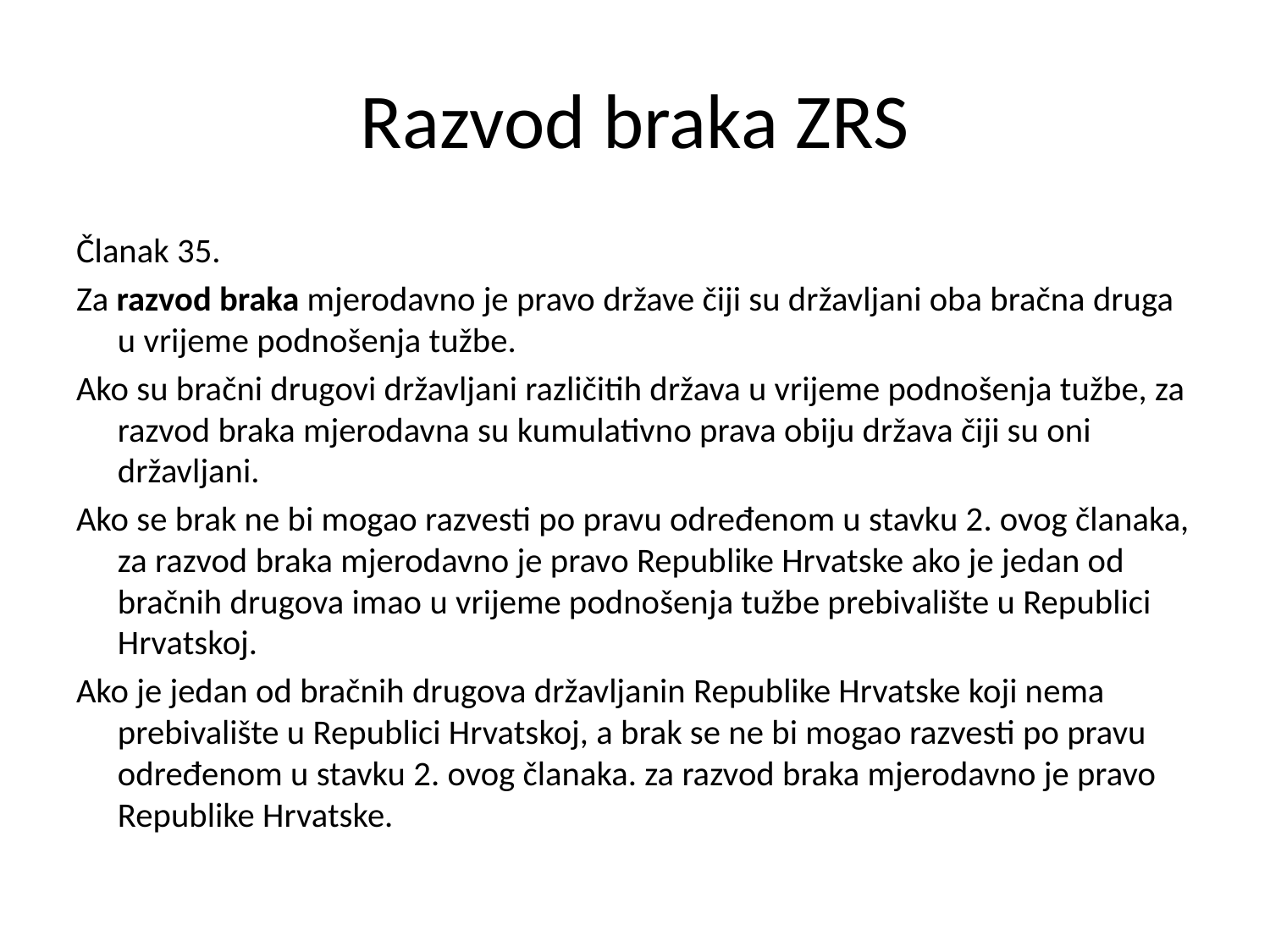

# Razvod braka ZRS
Članak 35.
Za razvod braka mjerodavno je pravo države čiji su državljani oba bračna druga u vrijeme podnošenja tužbe.
Ako su bračni drugovi državljani različitih država u vrijeme podnošenja tužbe, za razvod braka mjerodavna su kumulativno prava obiju država čiji su oni državljani.
Ako se brak ne bi mogao razvesti po pravu određenom u stavku 2. ovog članaka, za razvod braka mjerodavno je pravo Republike Hrvatske ako je jedan od bračnih drugova imao u vrijeme podnošenja tužbe prebivalište u Republici Hrvatskoj.
Ako je jedan od bračnih drugova državljanin Republike Hrvatske koji nema prebivalište u Republici Hrvatskoj, a brak se ne bi mogao razvesti po pravu određenom u stavku 2. ovog članaka. za razvod braka mjerodavno je pravo Republike Hrvatske.